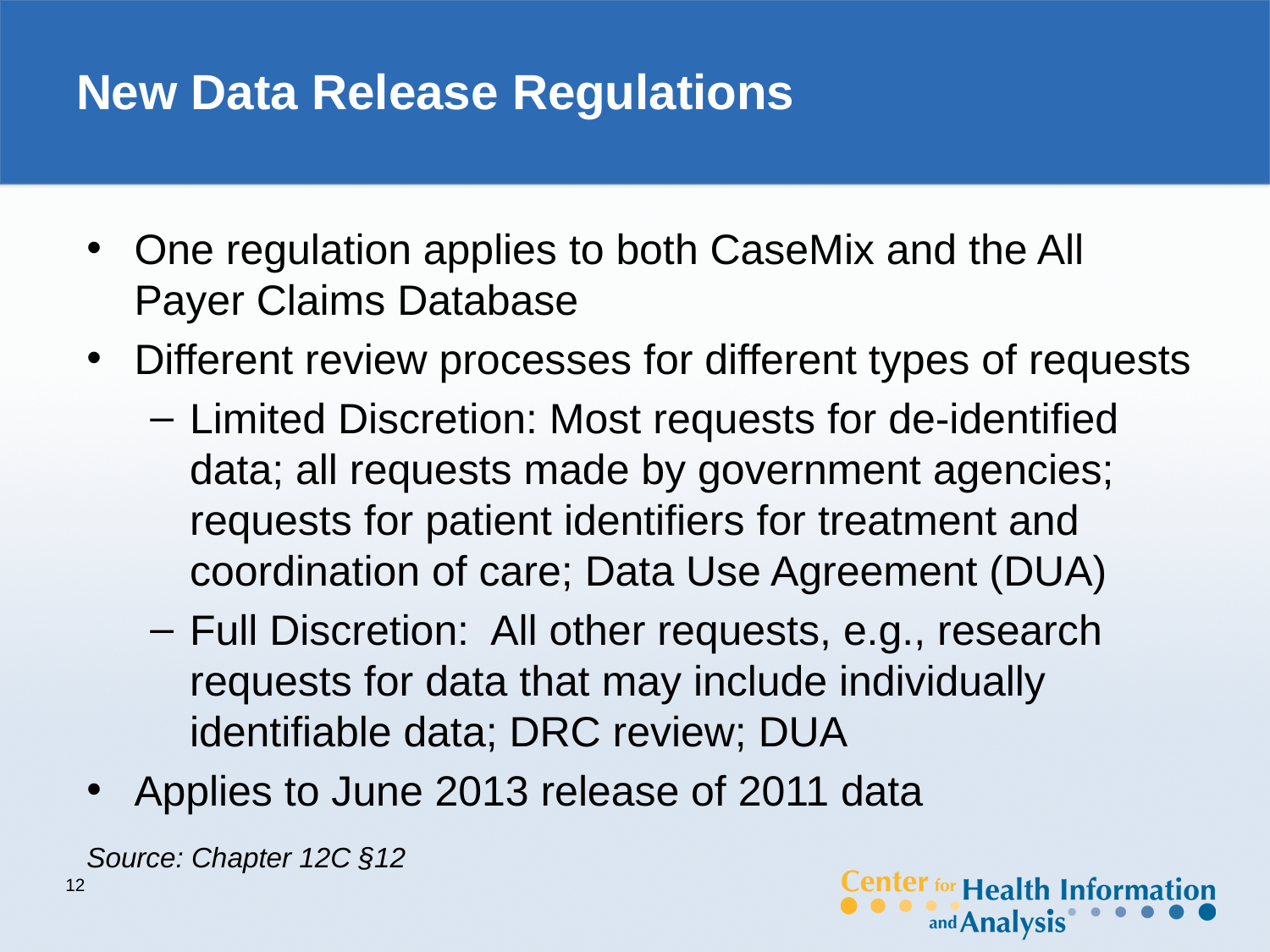

# New Data Release Regulations
One regulation applies to both CaseMix and the All Payer Claims Database
Different review processes for different types of requests
Limited Discretion: Most requests for de-identified data; all requests made by government agencies; requests for patient identifiers for treatment and coordination of care; Data Use Agreement (DUA)
Full Discretion:  All other requests, e.g., research requests for data that may include individually identifiable data; DRC review; DUA
Applies to June 2013 release of 2011 data
Source: Chapter 12C §12
12